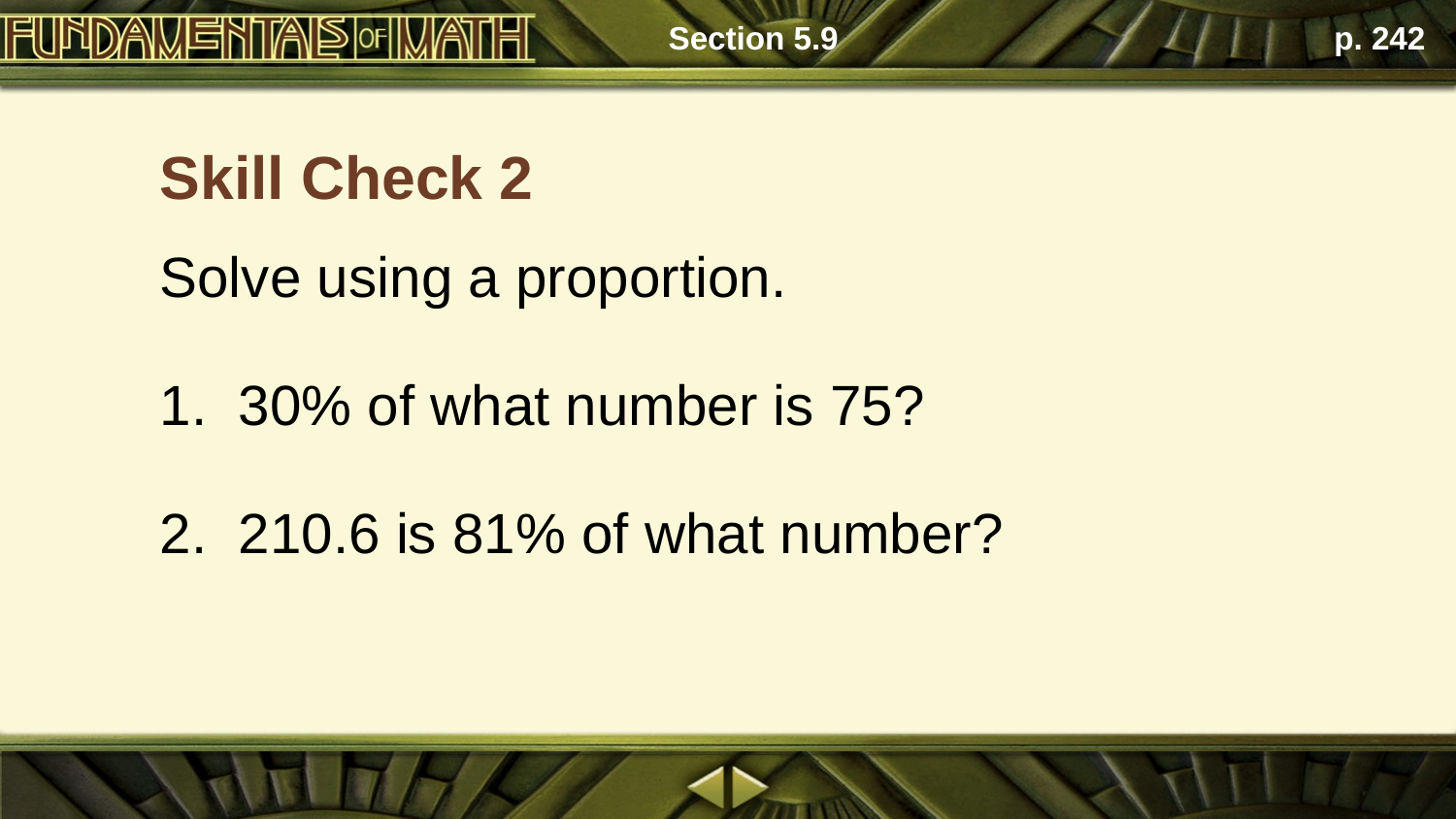

Section 5.9
p. 242
Skill Check 2
Solve using a proportion.
1.  30% of what number is 75?
2.  210.6 is 81% of what number?